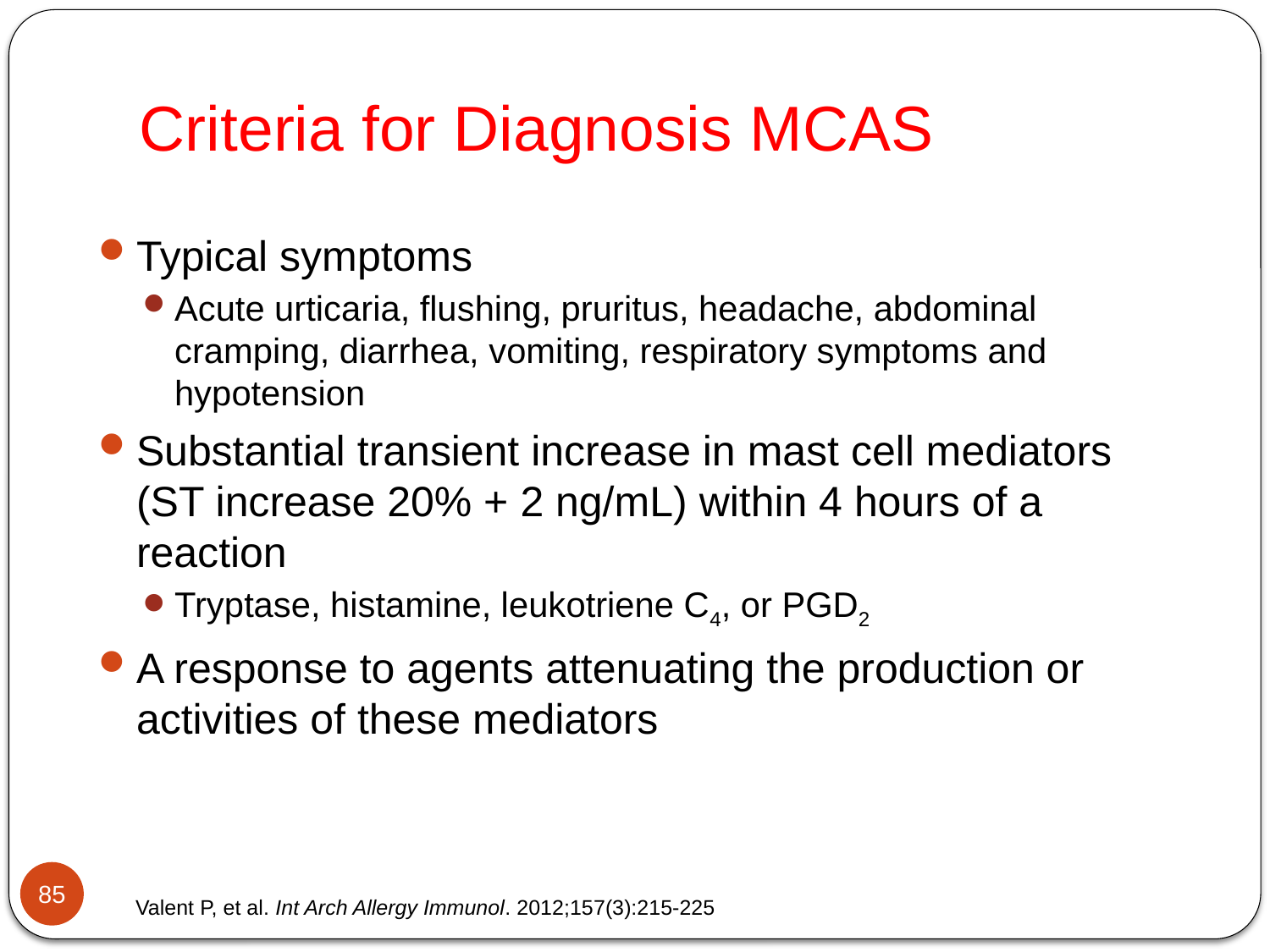

# Criteria for Diagnosis MCAS
Typical symptoms
Acute urticaria, flushing, pruritus, headache, abdominal cramping, diarrhea, vomiting, respiratory symptoms and hypotension
Substantial transient increase in mast cell mediators
(ST increase 20% + 2 ng/mL) within 4 hours of a reaction
Tryptase, histamine, leukotriene C4, or PGD2
A response to agents attenuating the production or activities of these mediators
85
Valent P, et al. Int Arch Allergy Immunol. 2012;157(3):215-225.